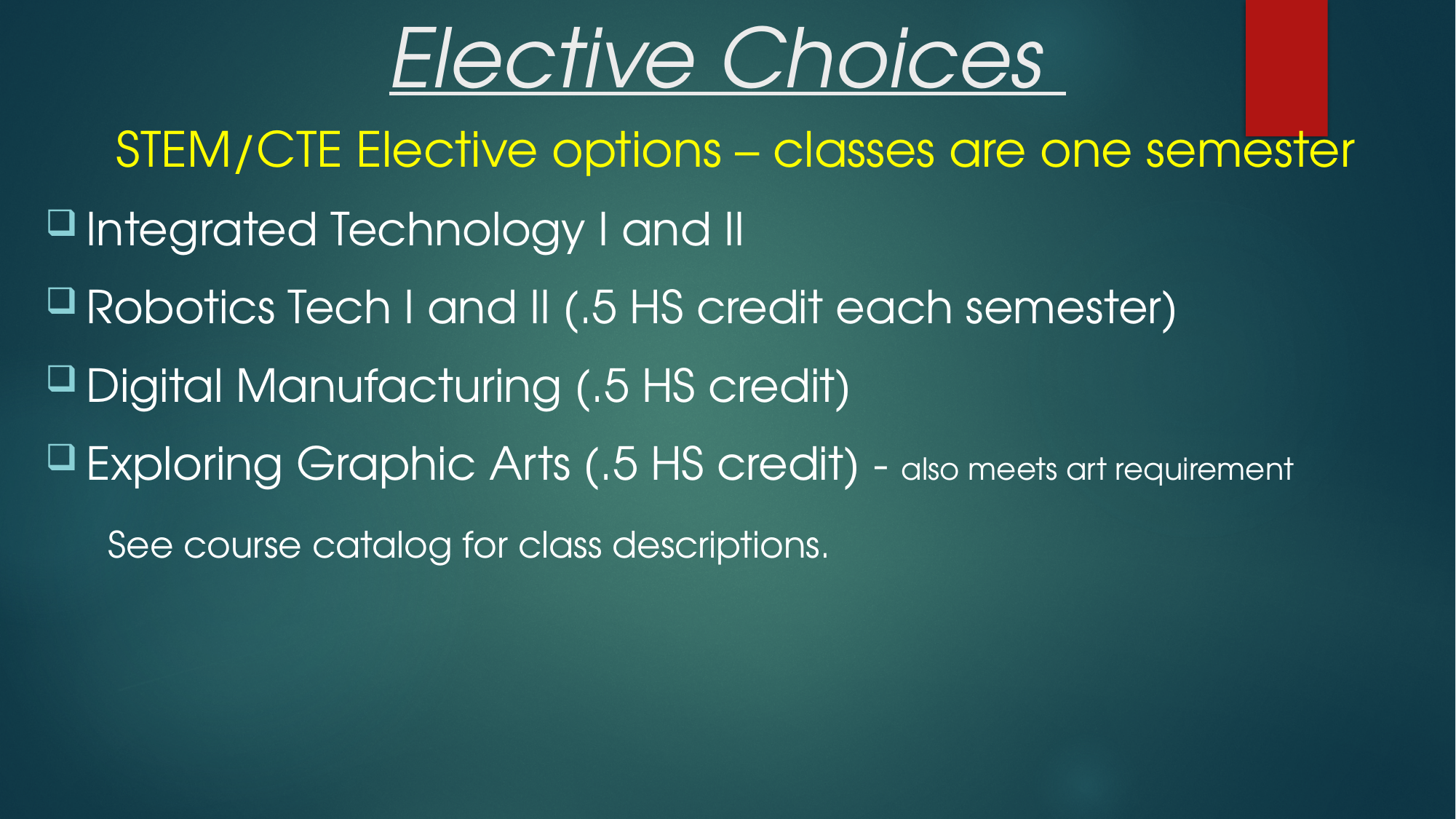

# Elective Choices
      STEM/CTE Elective options – classes are one semester
Integrated Technology I and II
Robotics Tech I and II (.5 HS credit each semester)
Digital Manufacturing (.5 HS credit)
Exploring Graphic Arts (.5 HS credit) - also meets art requirement
     See course catalog for class descriptions.